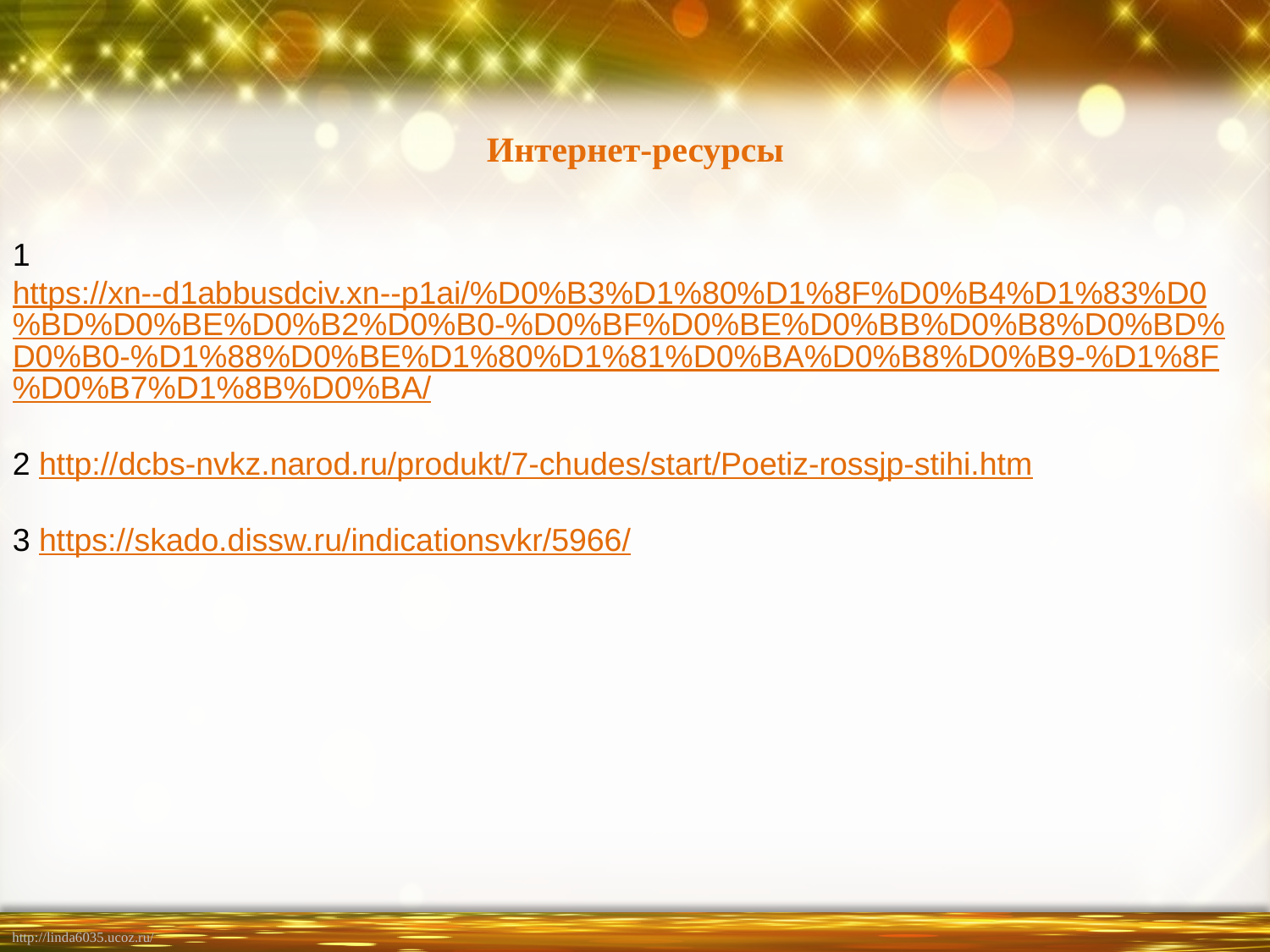

Интернет-ресурсы

1 https://xn--d1abbusdciv.xn--p1ai/%D0%B3%D1%80%D1%8F%D0%B4%D1%83%D0%BD%D0%BE%D0%B2%D0%B0-%D0%BF%D0%BE%D0%BB%D0%B8%D0%BD%D0%B0-%D1%88%D0%BE%D1%80%D1%81%D0%BA%D0%B8%D0%B9-%D1%8F%D0%B7%D1%8B%D0%BA/

2 http://dcbs-nvkz.narod.ru/produkt/7-chudes/start/Poetiz-rossjp-stihi.htm

3 https://skado.dissw.ru/indicationsvkr/5966/